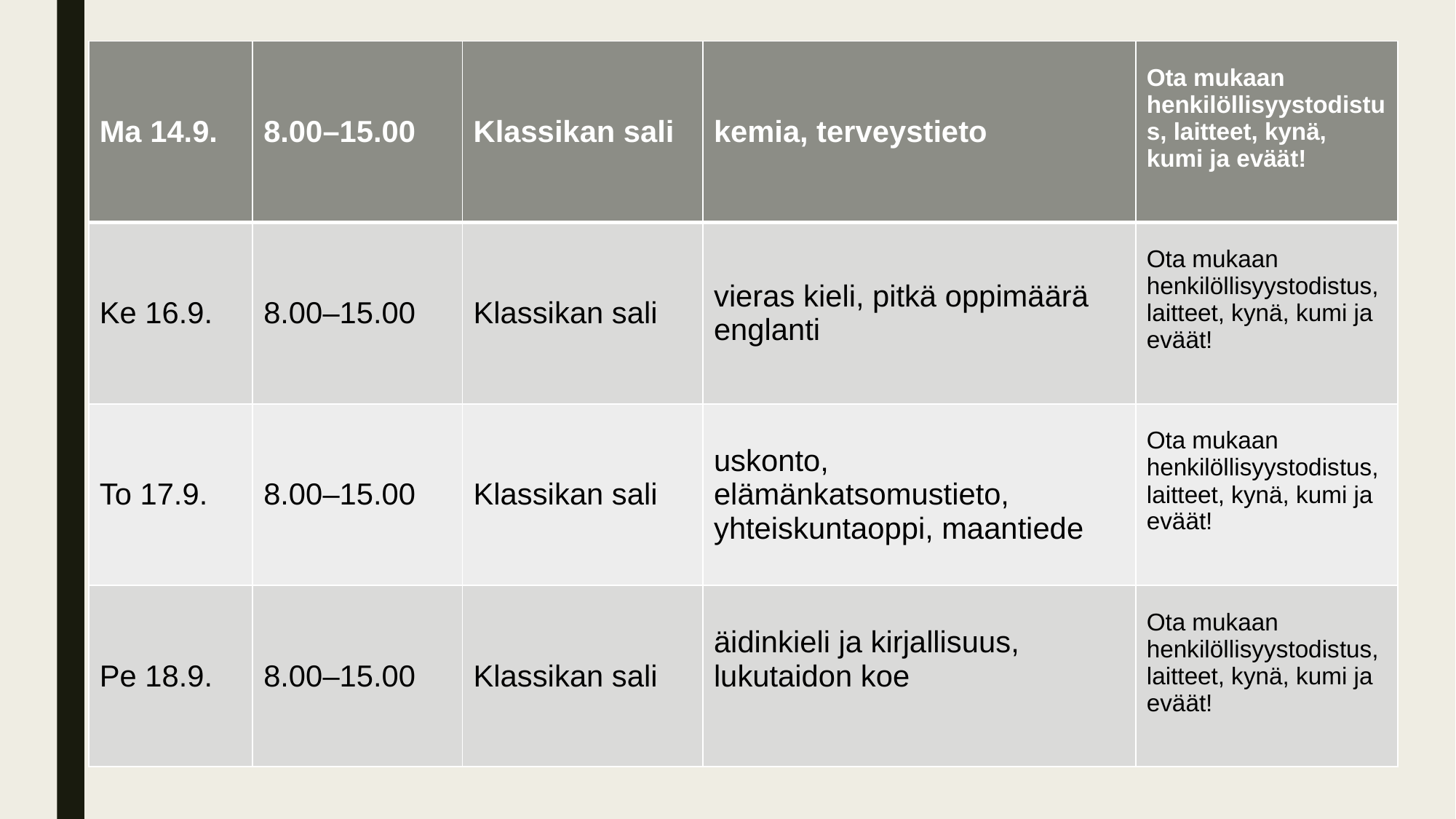

| Ma 14.9. | 8.00–15.00 | Klassikan sali | kemia, terveystieto | Ota mukaan henkilöllisyystodistus, laitteet, kynä, kumi ja eväät! |
| --- | --- | --- | --- | --- |
| Ke 16.9. | 8.00–15.00 | Klassikan sali | vieras kieli, pitkä oppimäärä  englanti | Ota mukaan henkilöllisyystodistus, laitteet, kynä, kumi ja eväät! |
| To 17.9. | 8.00–15.00 | Klassikan sali | uskonto, elämänkatsomustieto, yhteiskuntaoppi, maantiede | Ota mukaan henkilöllisyystodistus, laitteet, kynä, kumi ja eväät! |
| Pe 18.9. | 8.00–15.00 | Klassikan sali | äidinkieli ja kirjallisuus, lukutaidon koe | Ota mukaan henkilöllisyystodistus, laitteet, kynä, kumi ja eväät! |